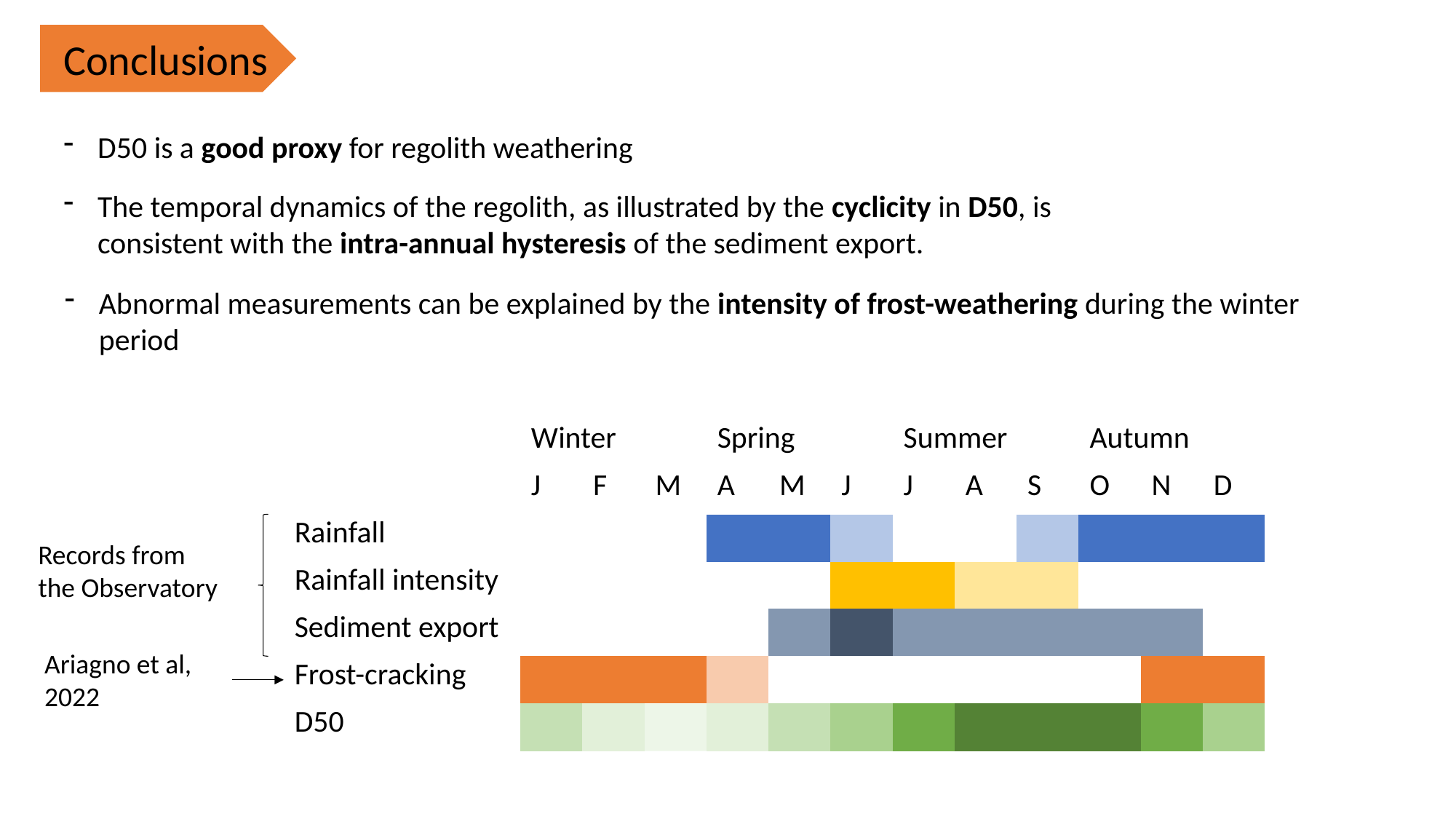

Conclusions
D50 is a good proxy for regolith weathering
The temporal dynamics of the regolith, as illustrated by the cyclicity in D50, is consistent with the intra-annual hysteresis of the sediment export.
Abnormal measurements can be explained by the intensity of frost-weathering during the winter period
|  | Winter |  |  | Spring |  |  | Summer |  |  | Autumn |  |  |
| --- | --- | --- | --- | --- | --- | --- | --- | --- | --- | --- | --- | --- |
|  | J | F | M | A | M | J | J | A | S | O | N | D |
| Rainfall |  |  |  |  |  |  |  |  |  |  |  |  |
| Rainfall intensity |  |  |  |  |  |  |  |  |  |  |  |  |

Records from the Observatory
| Sediment export |  |  |  |  |  |  |  |  |  |  |  |  |
| --- | --- | --- | --- | --- | --- | --- | --- | --- | --- | --- | --- | --- |
Ariagno et al, 2022
| Frost-cracking |  |  |  |  |  |  |  |  |  |  |  |  |
| --- | --- | --- | --- | --- | --- | --- | --- | --- | --- | --- | --- | --- |
| D50 |  |  |  |  |  |  |  |  |  |  |  |  |
| --- | --- | --- | --- | --- | --- | --- | --- | --- | --- | --- | --- | --- |